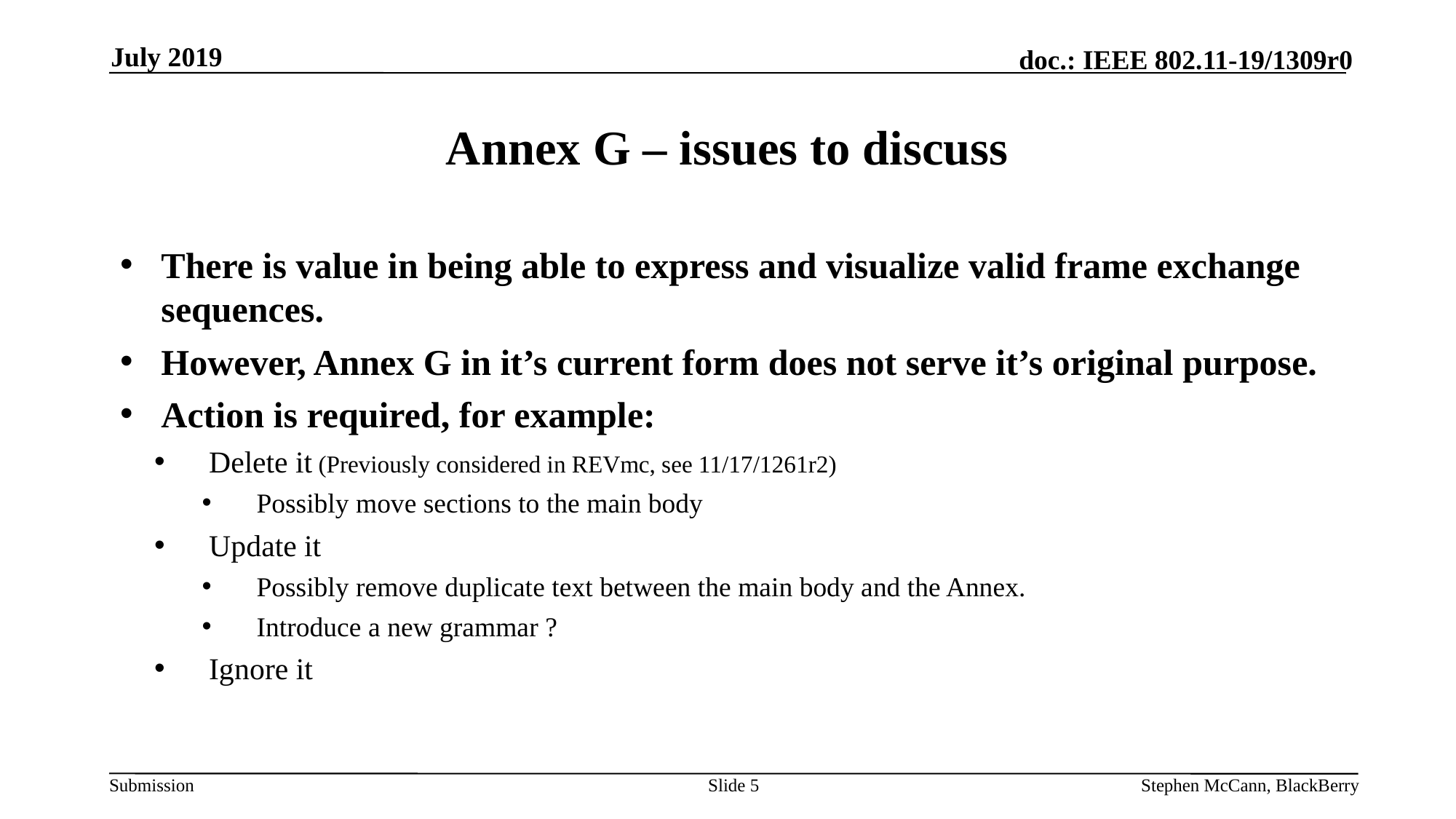

July 2019
# Annex G – issues to discuss
There is value in being able to express and visualize valid frame exchange sequences.
However, Annex G in it’s current form does not serve it’s original purpose.
Action is required, for example:
Delete it (Previously considered in REVmc, see 11/17/1261r2)
Possibly move sections to the main body
Update it
Possibly remove duplicate text between the main body and the Annex.
Introduce a new grammar ?
Ignore it

Slide 5
Stephen McCann, BlackBerry